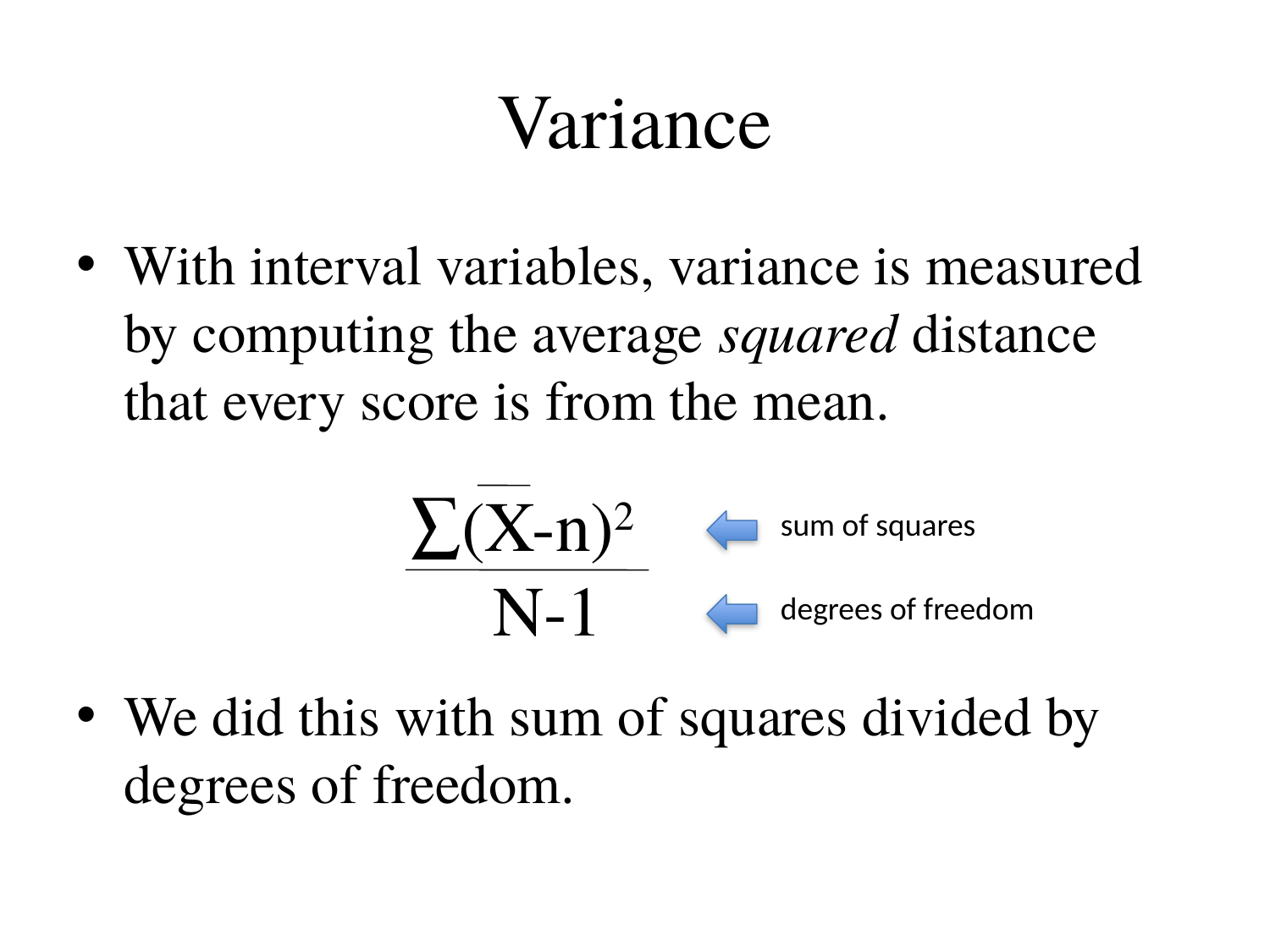

# Variance
With interval variables, variance is measured by computing the average squared distance that every score is from the mean.

We did this with sum of squares divided by degrees of freedom.
∑(X-n)2

sum of squares

N-1

degrees of freedom